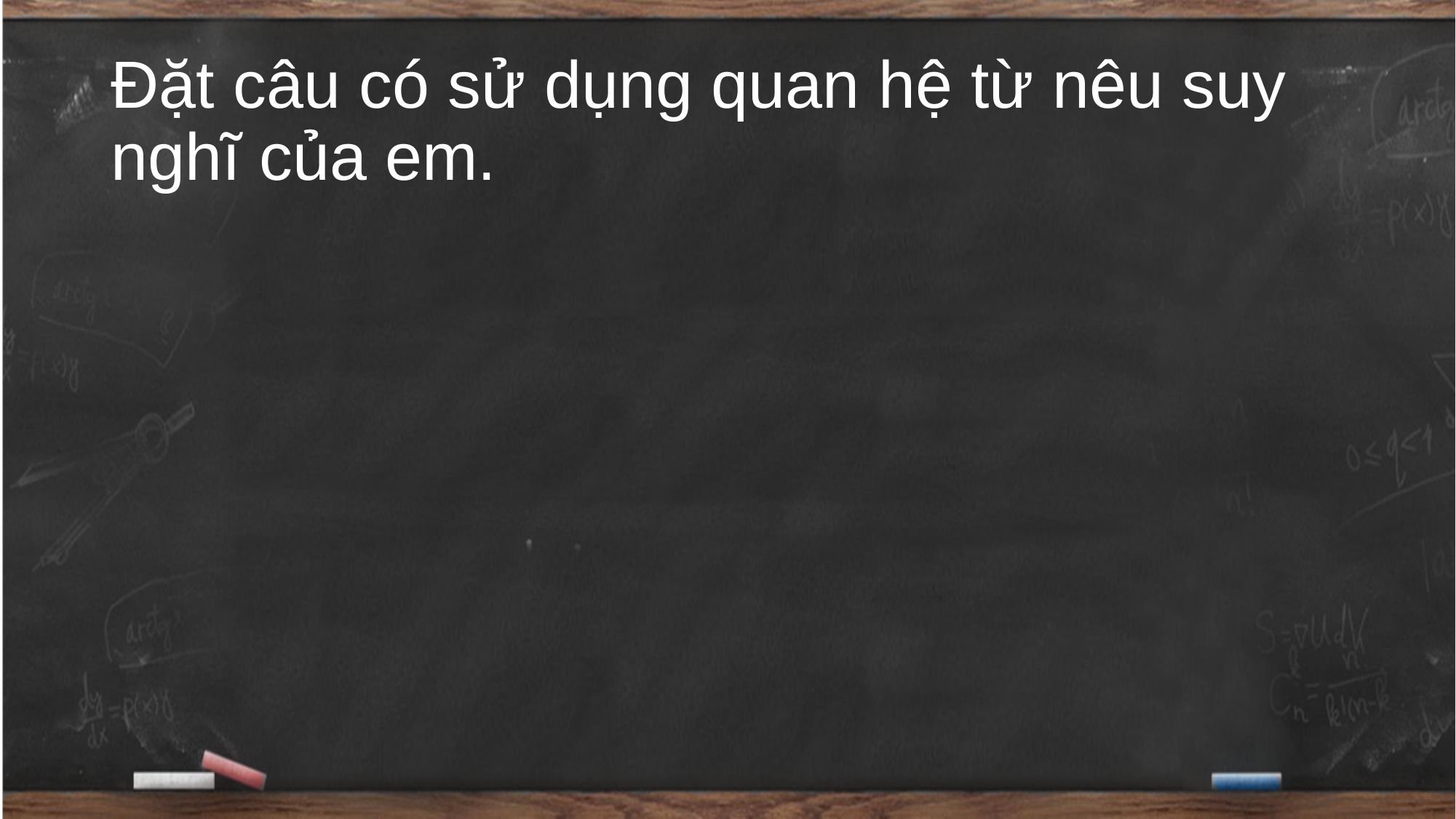

# Đặt câu có sử dụng quan hệ từ nêu suy nghĩ của em.